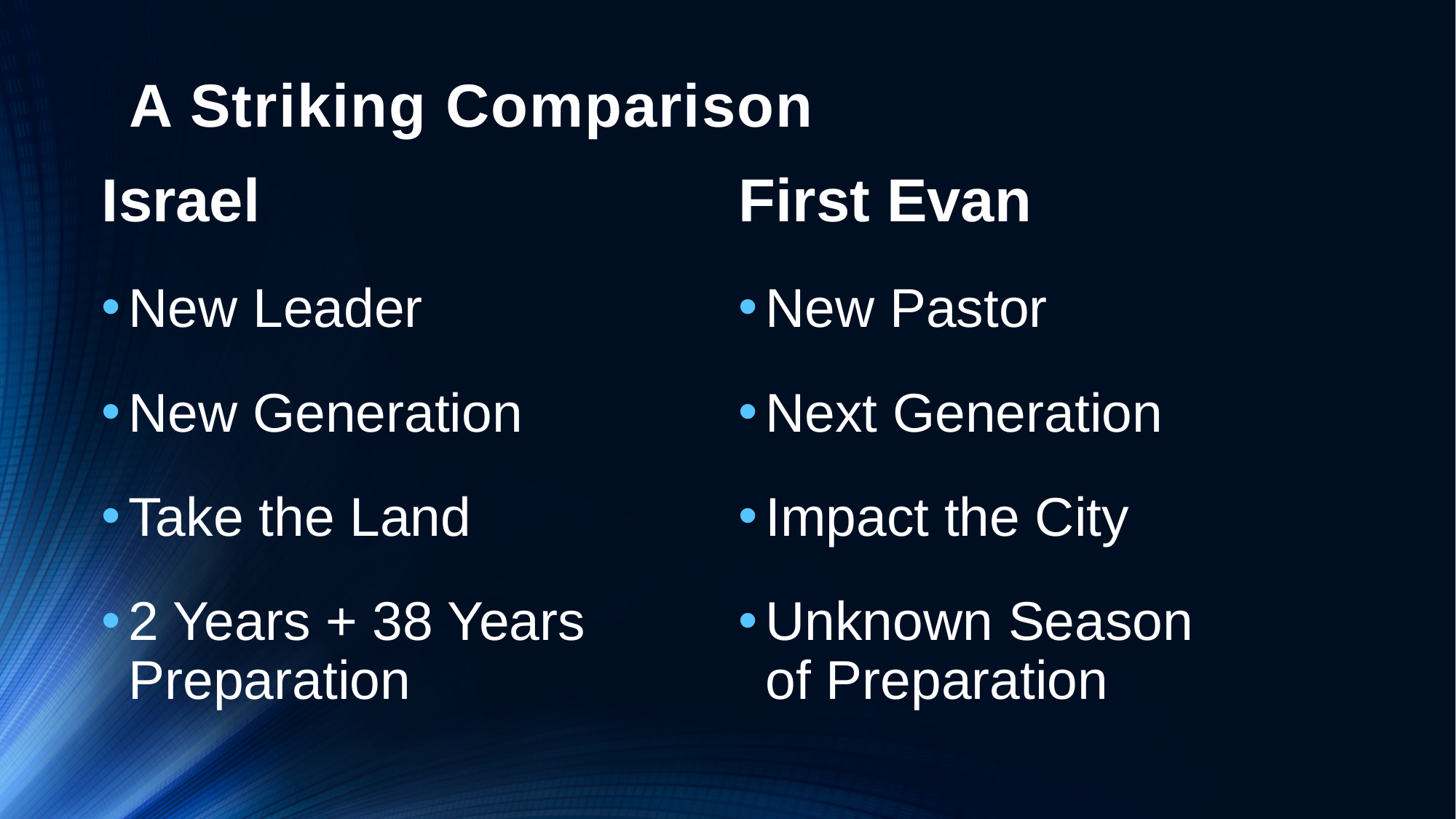

# A Striking Comparison
Israel
New Leader
New Generation
Take the Land
2 Years + 38 Years Preparation
First Evan
New Pastor
Next Generation
Impact the City
Unknown Season of Preparation